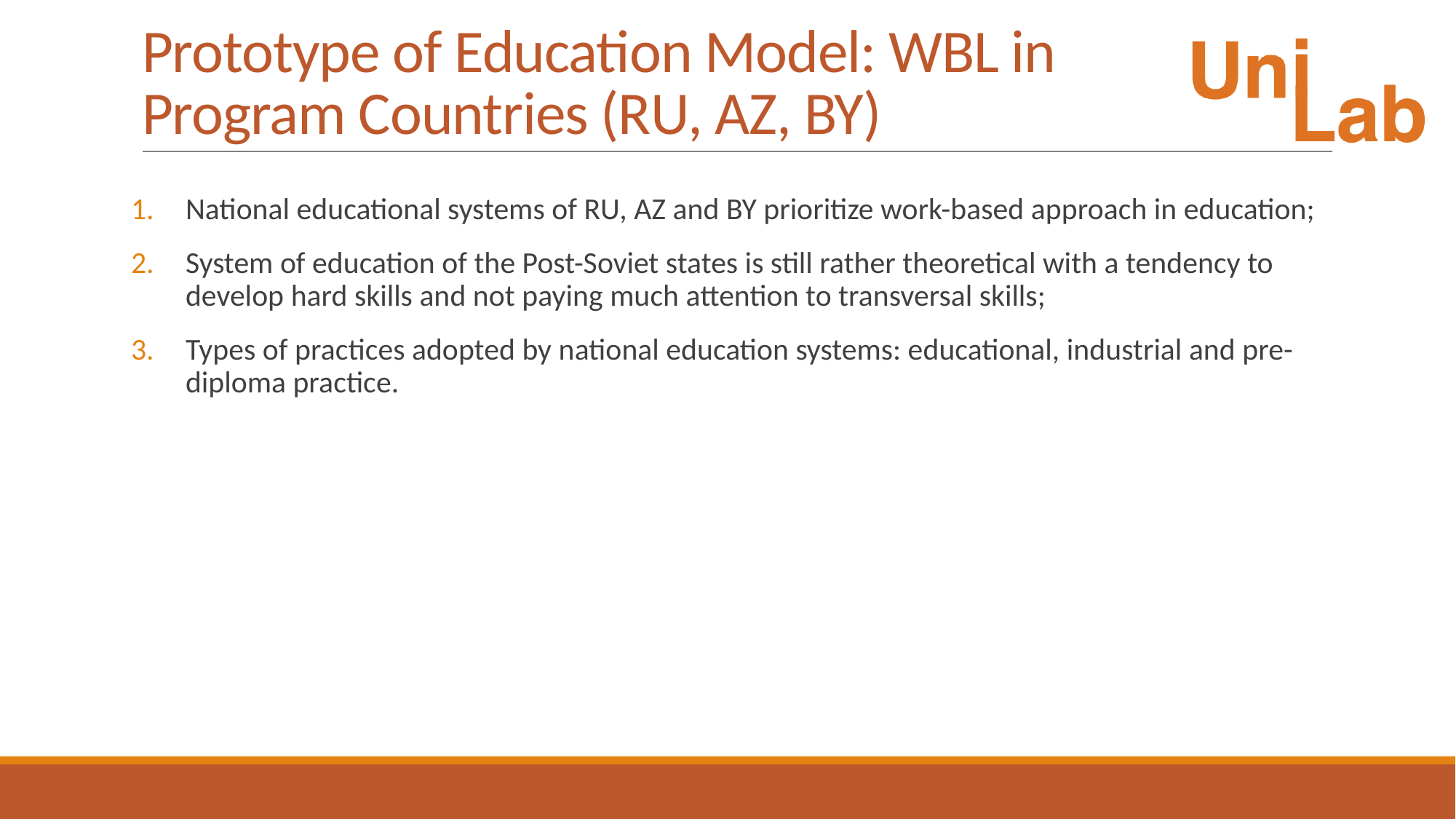

# Prototype of Education Model: WBL in Program Countries (RU, AZ, BY)
National educational systems of RU, AZ and BY prioritize work-based approach in education;
System of education of the Post-Soviet states is still rather theoretical with a tendency to develop hard skills and not paying much attention to transversal skills;
Types of practices adopted by national education systems: educational, industrial and pre-diploma practice.